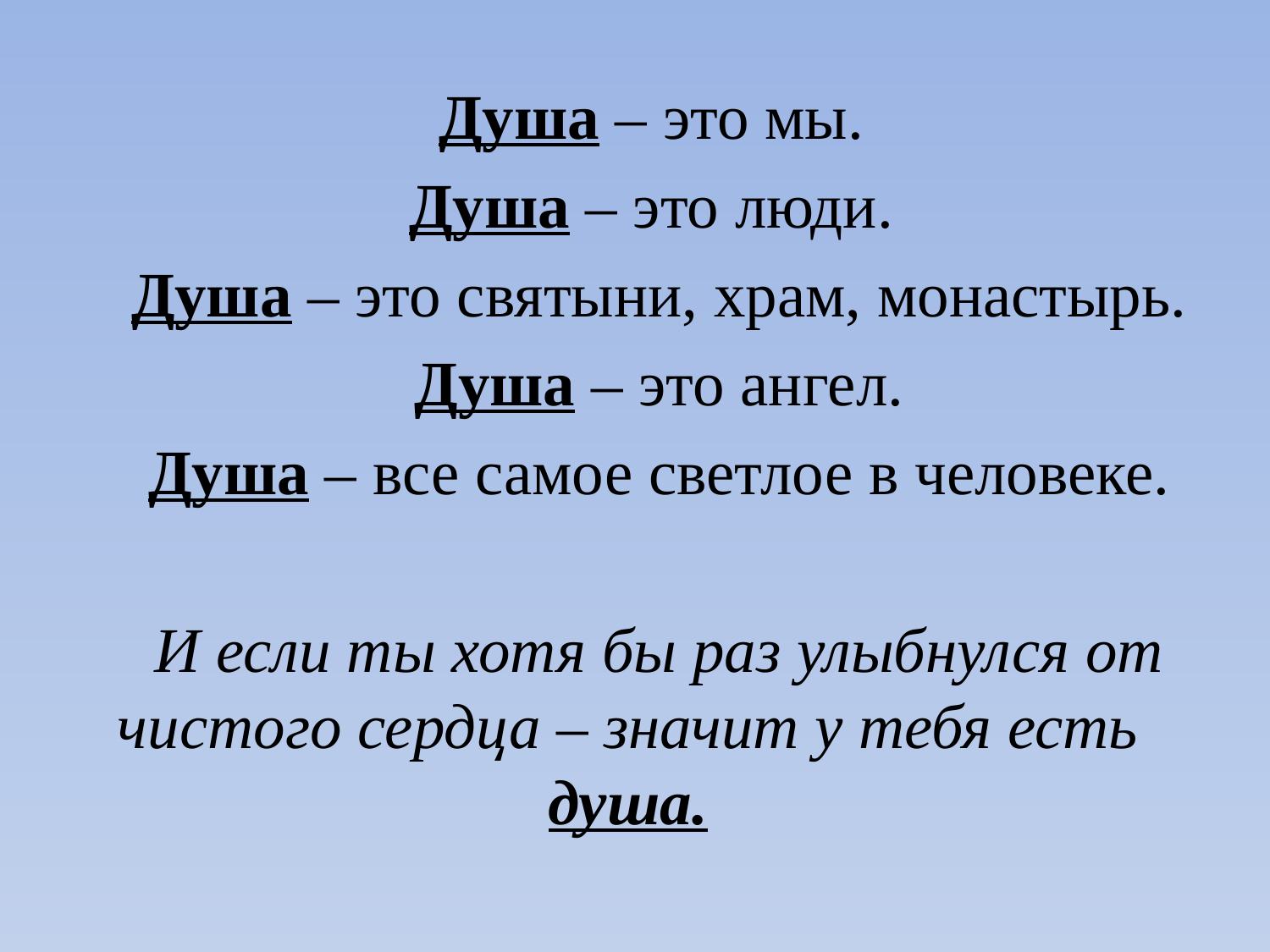

Душа – это мы.
Душа – это люди.
Душа – это святыни, храм, монастырь.
Душа – это ангел.
Душа – все самое светлое в человеке.

И если ты хотя бы раз улыбнулся от чистого сердца – значит у тебя есть душа.